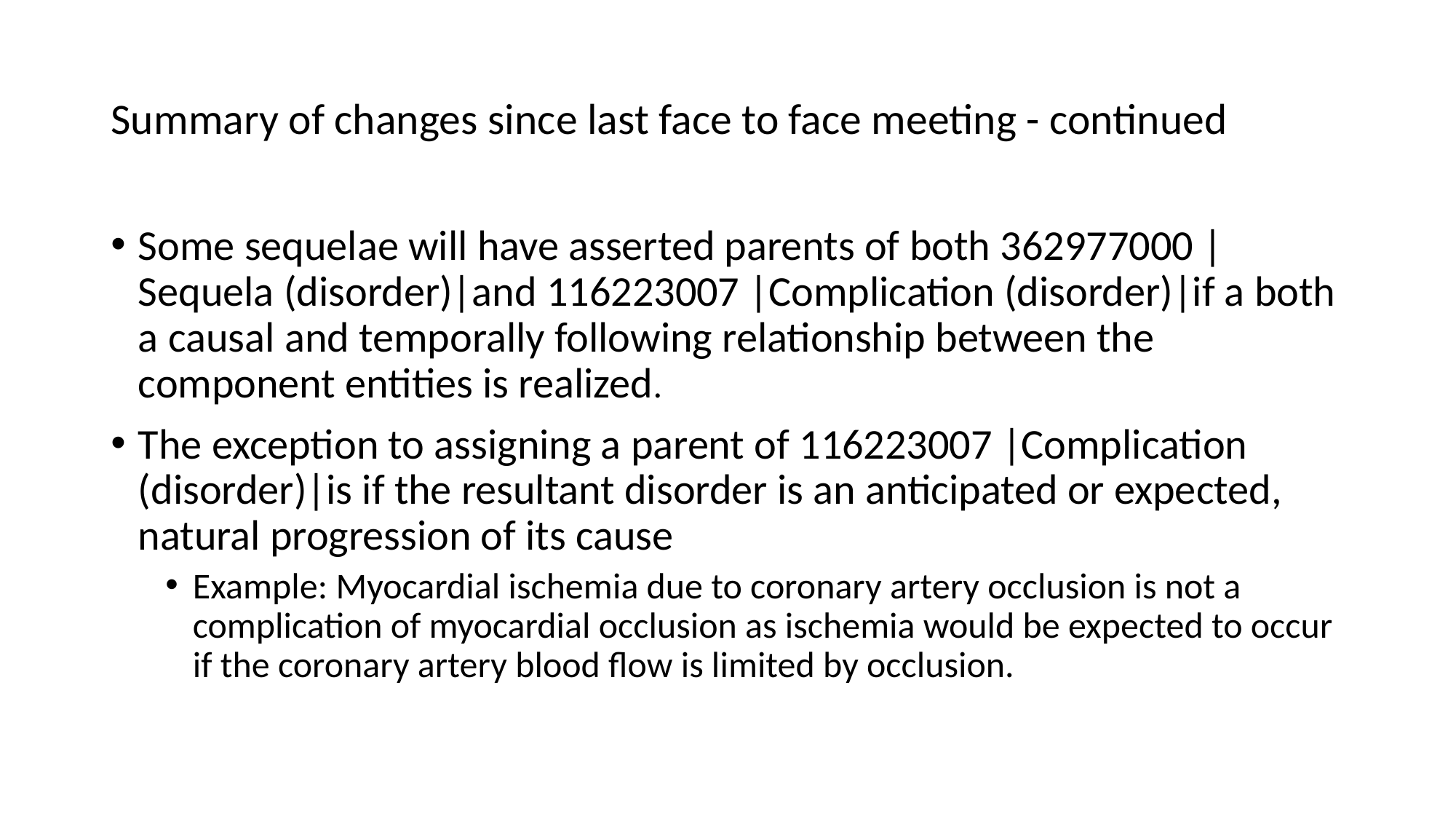

# Summary of changes since last face to face meeting - continued
Some sequelae will have asserted parents of both 362977000 |Sequela (disorder)|and 116223007 |Complication (disorder)|if a both a causal and temporally following relationship between the component entities is realized.
The exception to assigning a parent of 116223007 |Complication (disorder)|is if the resultant disorder is an anticipated or expected, natural progression of its cause
Example: Myocardial ischemia due to coronary artery occlusion is not a complication of myocardial occlusion as ischemia would be expected to occur if the coronary artery blood flow is limited by occlusion.